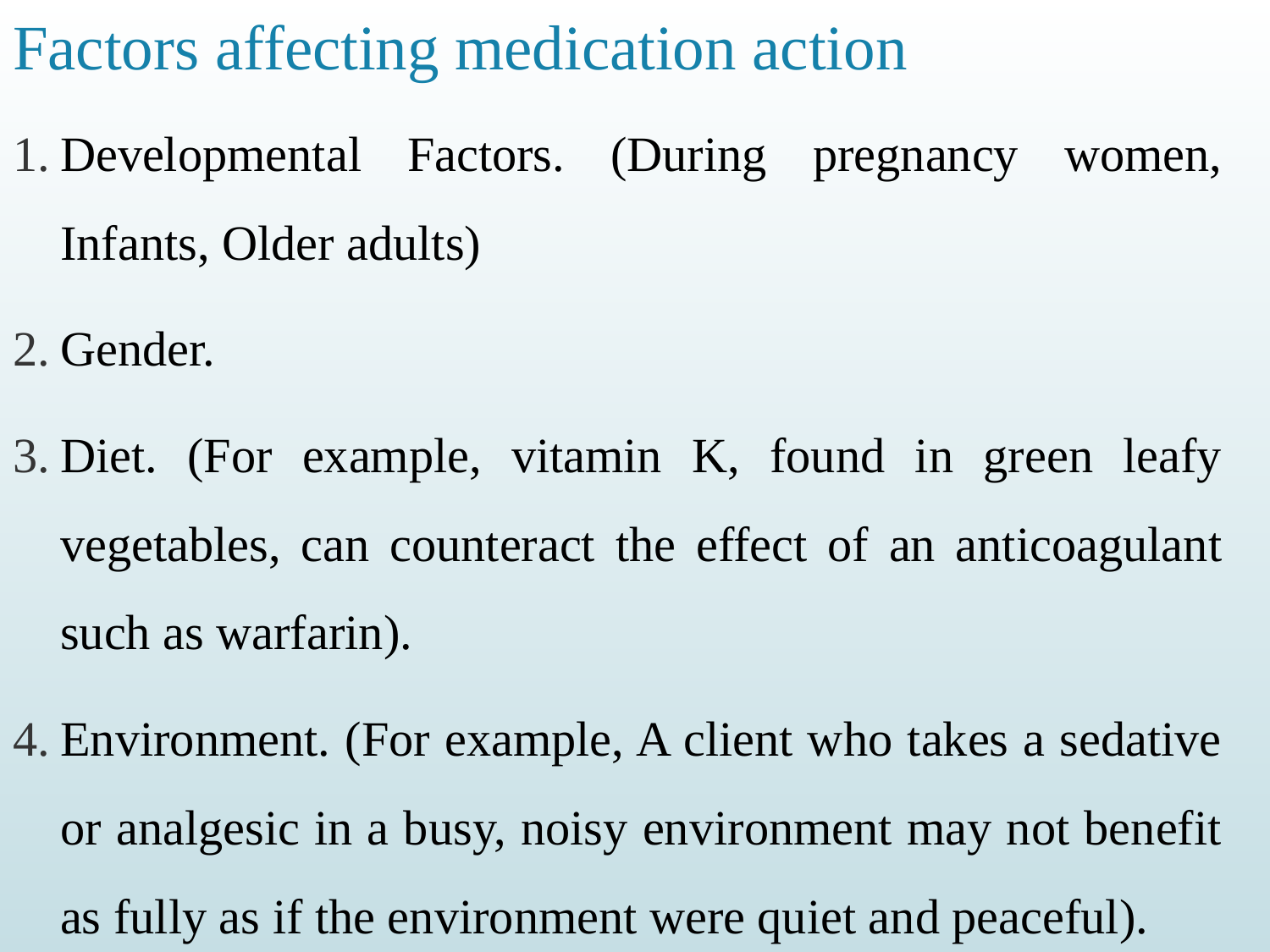

# Factors affecting medication action
Developmental Factors. (During pregnancy women, Infants, Older adults)
Gender.
Diet. (For example, vitamin K, found in green leafy vegetables, can counteract the effect of an anticoagulant such as warfarin).
Environment. (For example, A client who takes a sedative or analgesic in a busy, noisy environment may not benefit as fully as if the environment were quiet and peaceful).